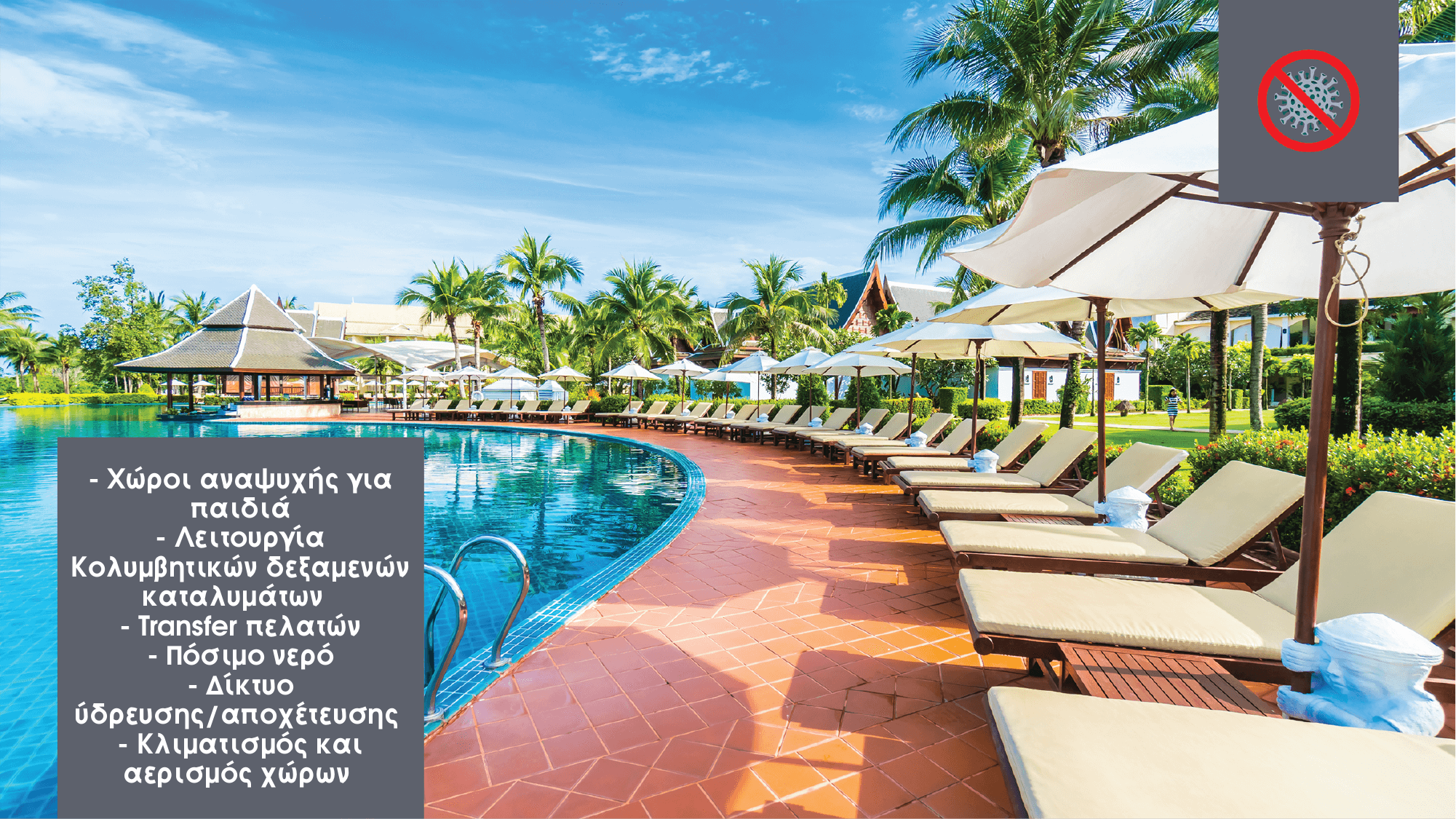

# - Χώροι αναψυχής για παιδιά - Λειτουργία Κολυμβητικών δεξαμενών καταλυμάτων - Transfer πελατών - Πόσιμο νερό - Δίκτυο ύδρευσης/αποχέτευσης - Κλιματισμός και αερισμός χώρων